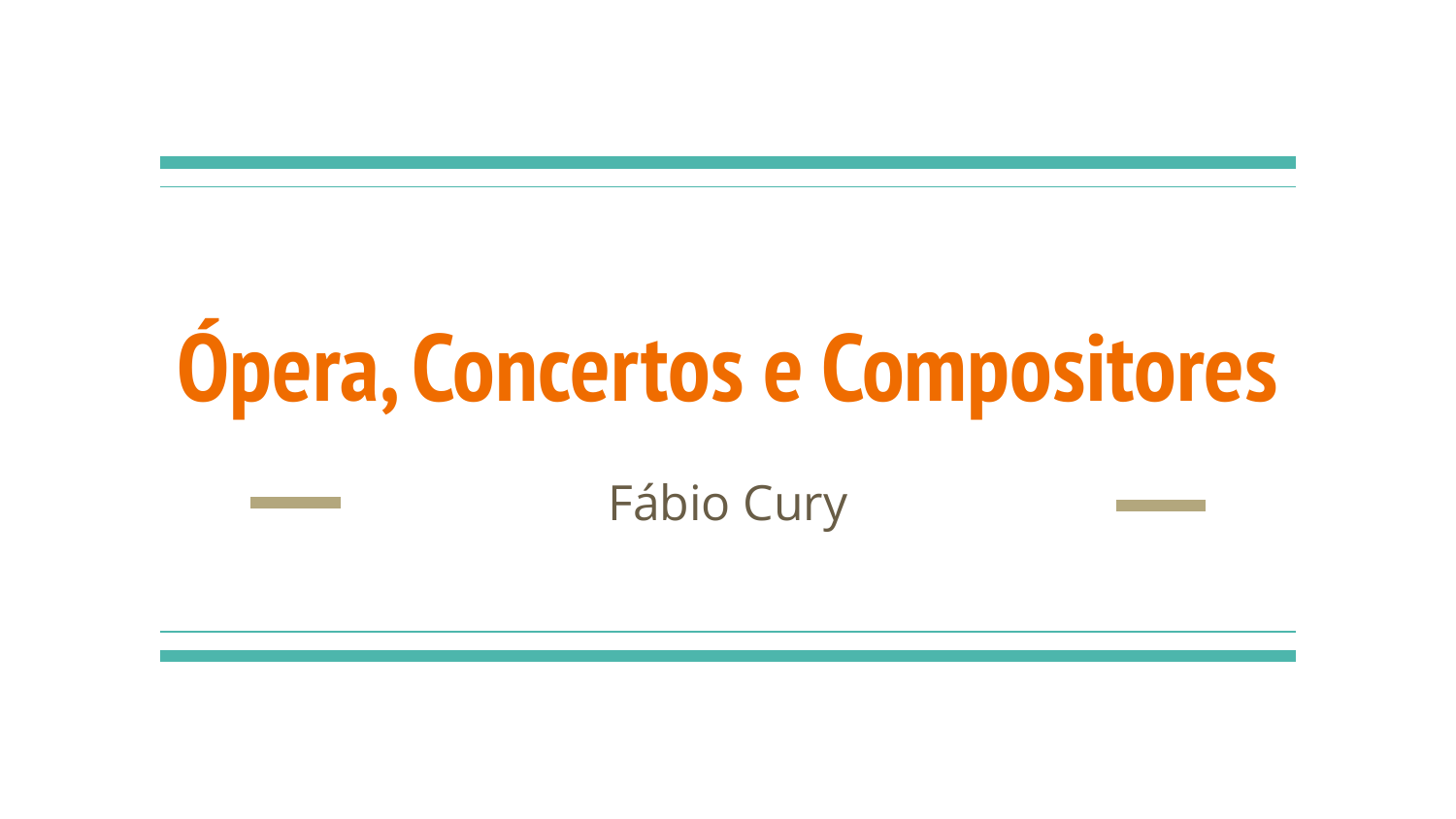

# Ópera, Concertos e Compositores
Fábio Cury